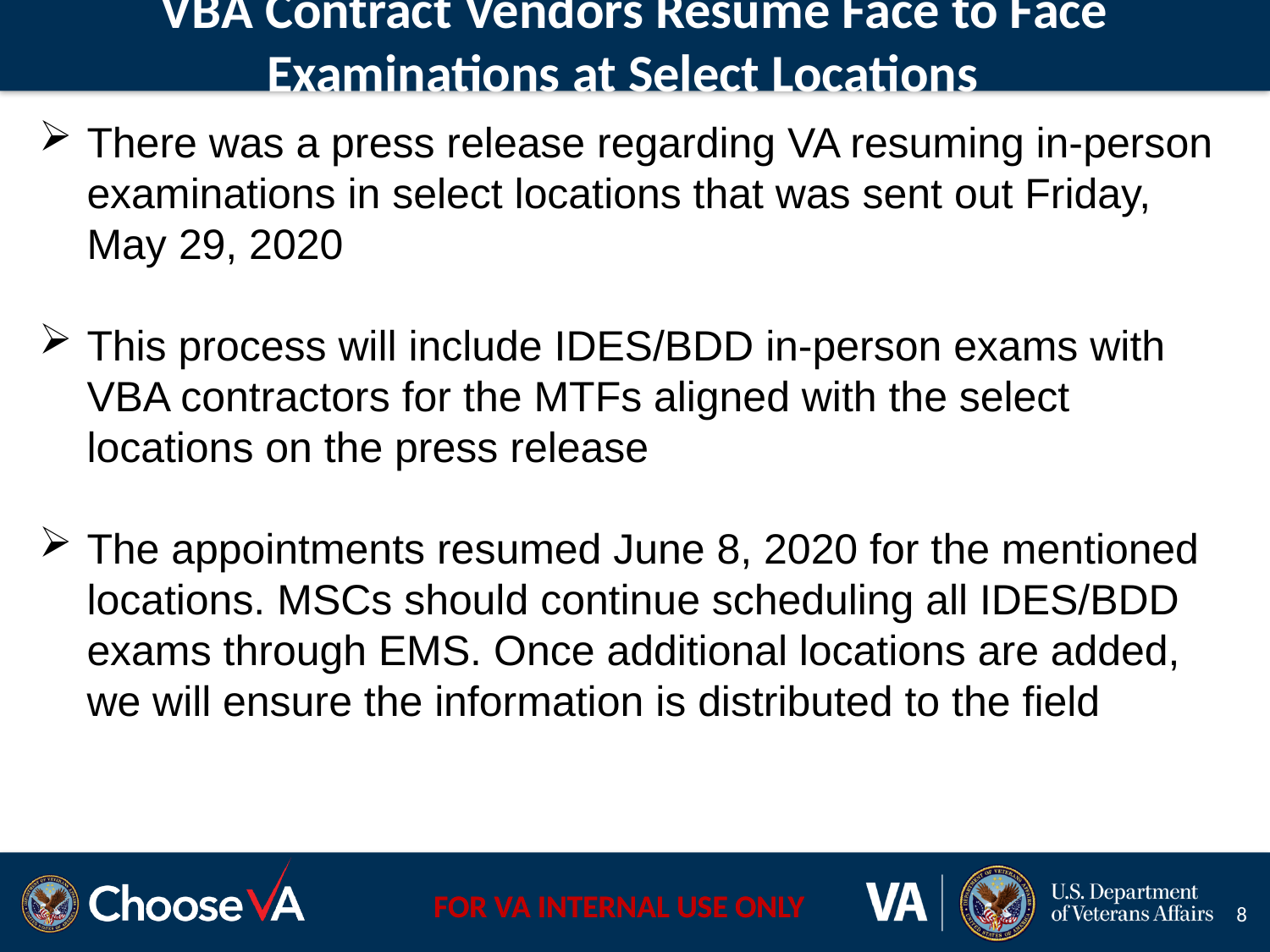

VBA Contract Vendors Resume Face to Face Examinations at Select Locations
There was a press release regarding VA resuming in-person examinations in select locations that was sent out Friday, May 29, 2020

This process will include IDES/BDD in-person exams with VBA contractors for the MTFs aligned with the select locations on the press release

The appointments resumed June 8, 2020 for the mentioned locations. MSCs should continue scheduling all IDES/BDD exams through EMS. Once additional locations are added, we will ensure the information is distributed to the field
8